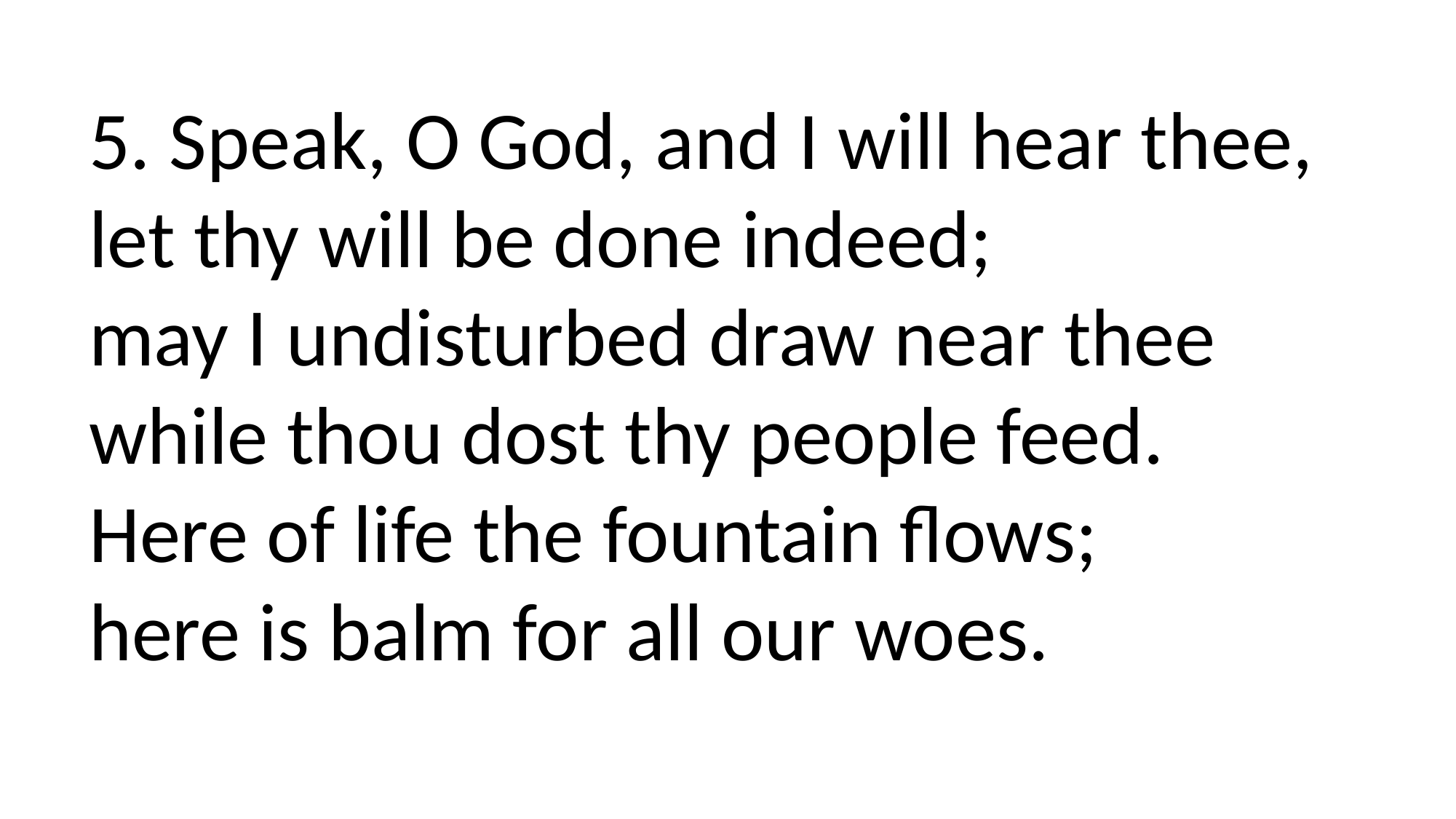

5. Speak, O God, and I will hear thee,
let thy will be done indeed;
may I undisturbed draw near thee
while thou dost thy people feed.
Here of life the fountain flows;
here is balm for all our woes.